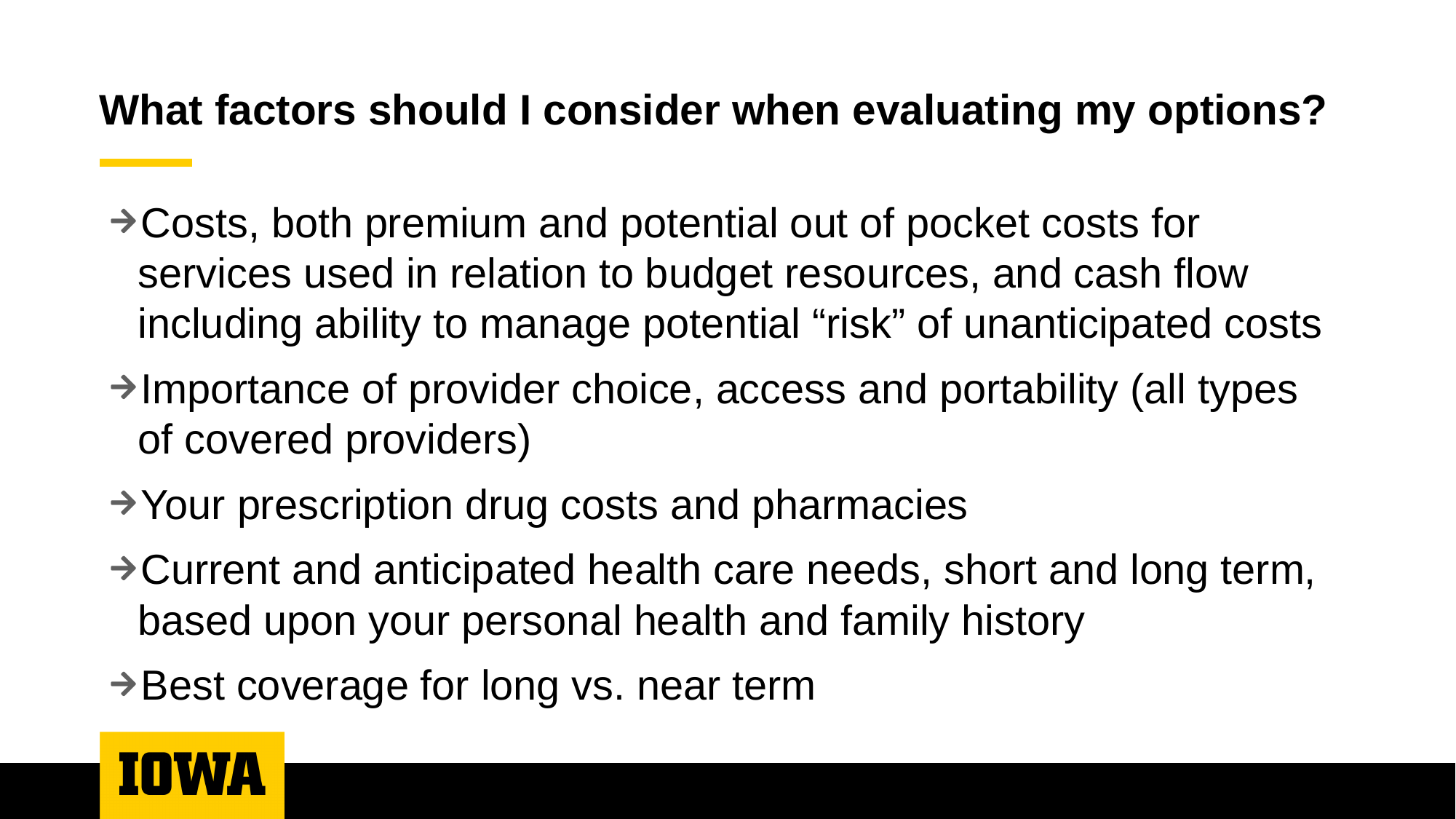

# What factors should I consider when evaluating my options?
Costs, both premium and potential out of pocket costs for services used in relation to budget resources, and cash flow including ability to manage potential “risk” of unanticipated costs
Importance of provider choice, access and portability (all types of covered providers)
Your prescription drug costs and pharmacies
Current and anticipated health care needs, short and long term, based upon your personal health and family history
Best coverage for long vs. near term